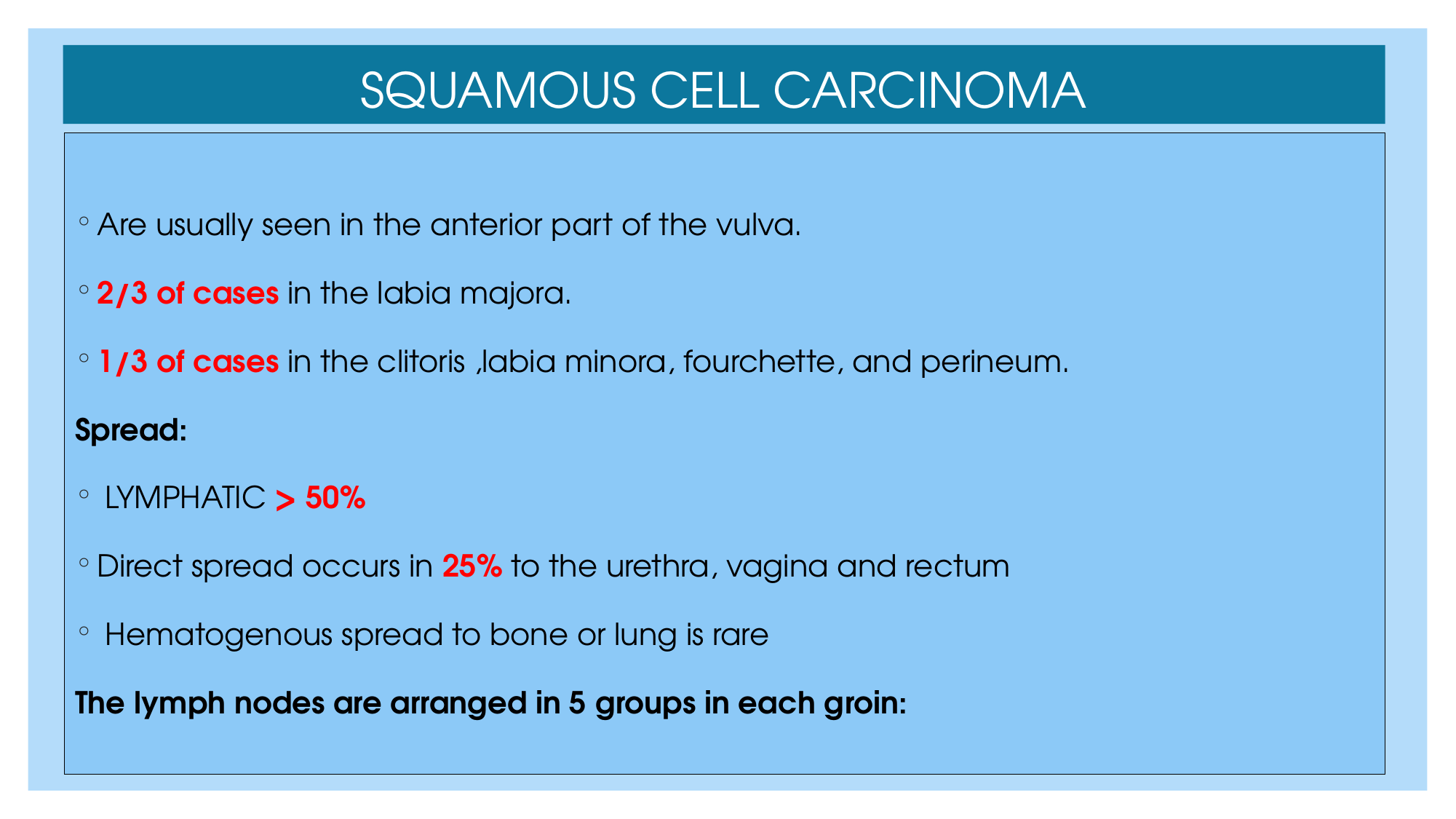

# SQUAMOUS CELL CARCINOMA
Are usually seen in the anterior part of the vulva.
2/3 of cases in the labia majora.
1/3 of cases in the clitoris ,labia minora, fourchette, and perineum.
Spread:
 LYMPHATIC > 50%
Direct spread occurs in 25% to the urethra, vagina and rectum
 Hematogenous spread to bone or lung is rare
The lymph nodes are arranged in 5 groups in each groin: